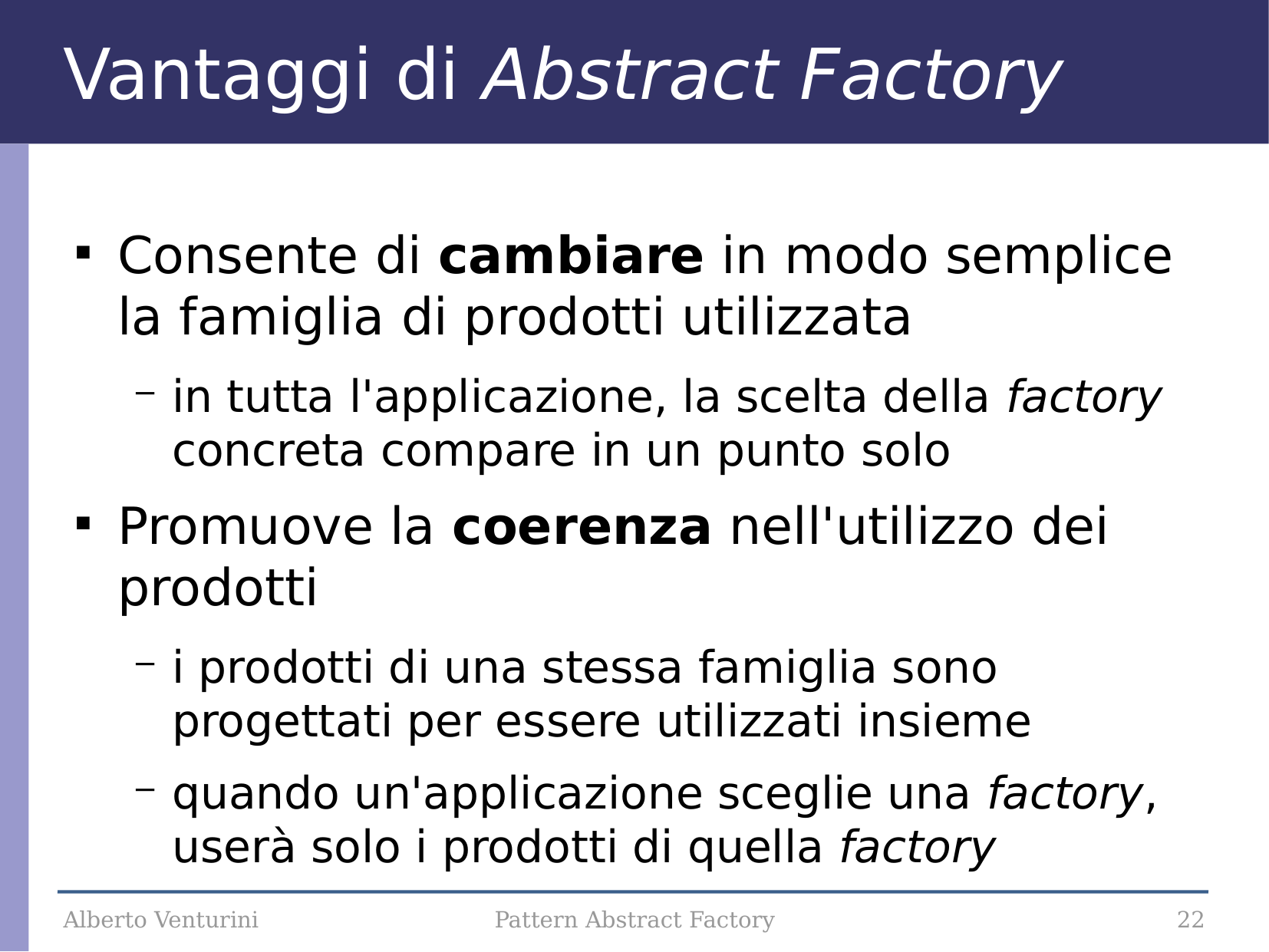

Vantaggi di Abstract Factory

Consente di cambiare in modo semplice la famiglia di prodotti utilizzata
in tutta l'applicazione, la scelta della factory concreta compare in un punto solo
Promuove la coerenza nell'utilizzo dei prodotti
i prodotti di una stessa famiglia sono progettati per essere utilizzati insieme
quando un'applicazione sceglie una factory, userà solo i prodotti di quella factory
Alberto Venturini
Pattern Abstract Factory
22